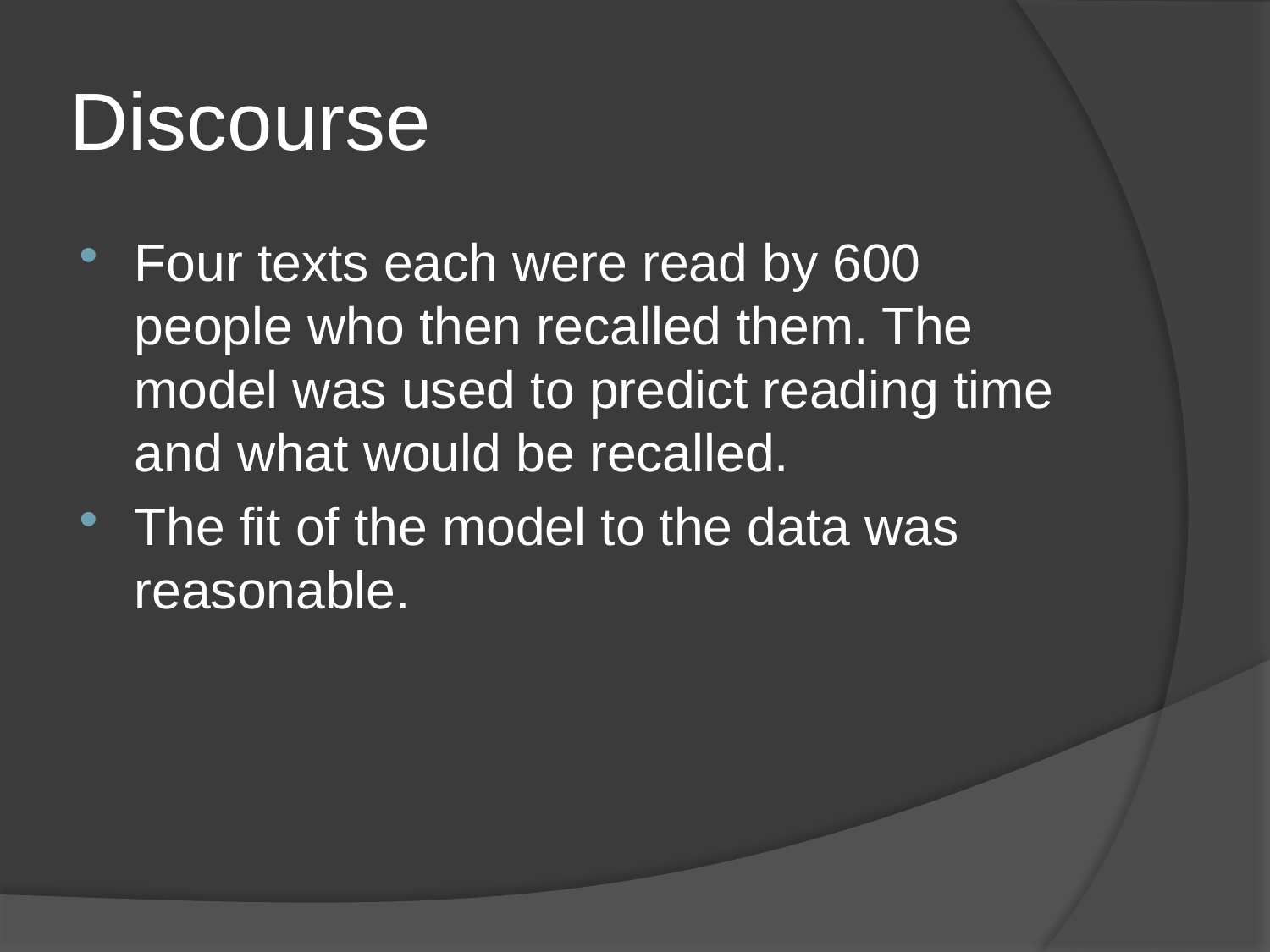

# Discourse
Four texts each were read by 600 people who then recalled them. The model was used to predict reading time and what would be recalled.
The fit of the model to the data was reasonable.